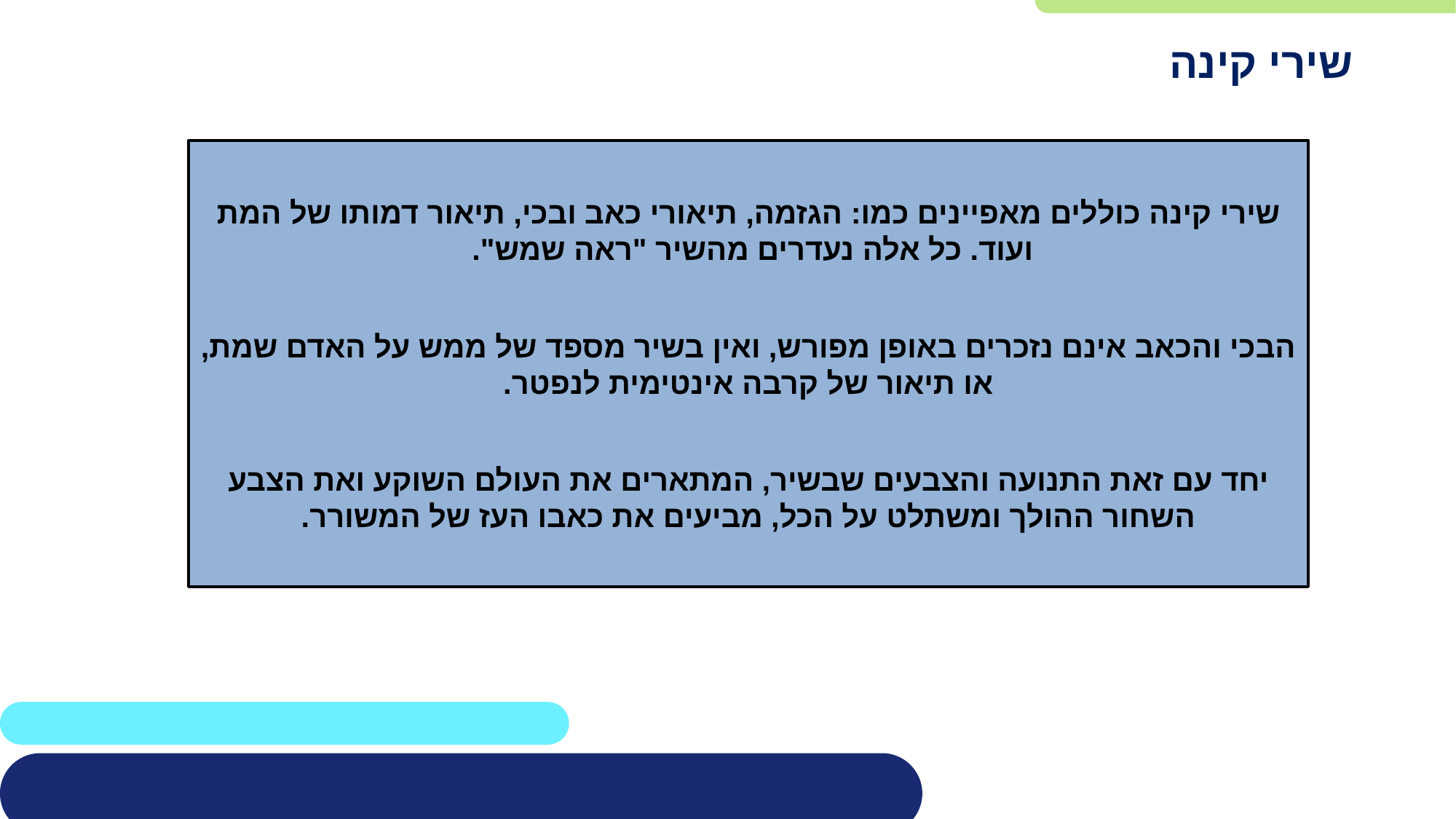

שירי קינה
שירי קינה כוללים מאפיינים כמו: הגזמה, תיאורי כאב ובכי, תיאור דמותו של המת ועוד. כל אלה נעדרים מהשיר "ראה שמש".

הבכי והכאב אינם נזכרים באופן מפורש, ואין בשיר מספד של ממש על האדם שמת, או תיאור של קרבה אינטימית לנפטר.

יחד עם זאת התנועה והצבעים שבשיר, המתארים את העולם השוקע ואת הצבע השחור ההולך ומשתלט על הכל, מביעים את כאבו העז של המשורר.